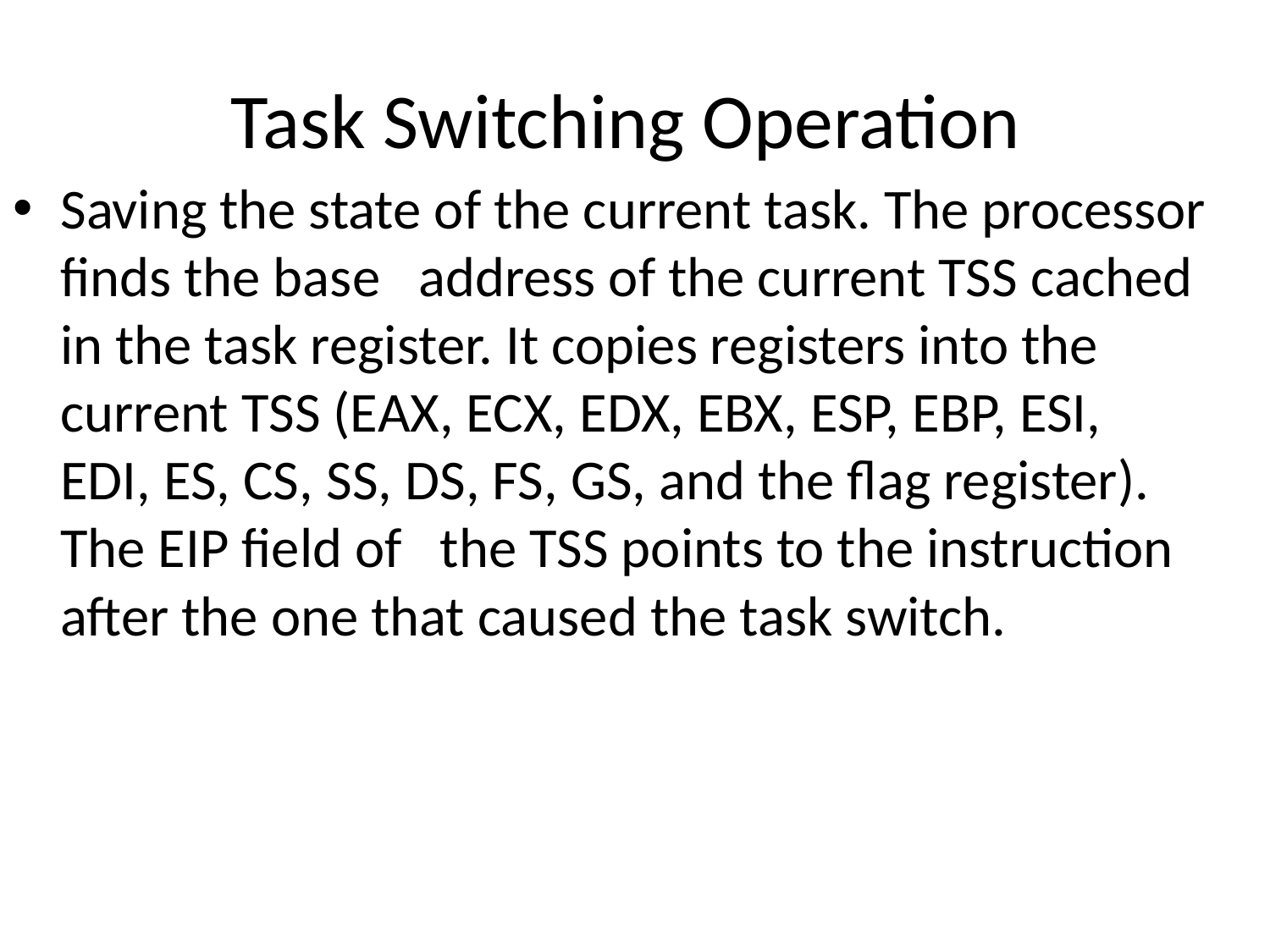

# Task Switching Operation
Saving the state of the current task. The processor finds the base   address of the current TSS cached in the task register. It copies registers into the current TSS (EAX, ECX, EDX, EBX, ESP, EBP, ESI,      EDI, ES, CS, SS, DS, FS, GS, and the flag register). The EIP field of   the TSS points to the instruction after the one that caused the task switch.